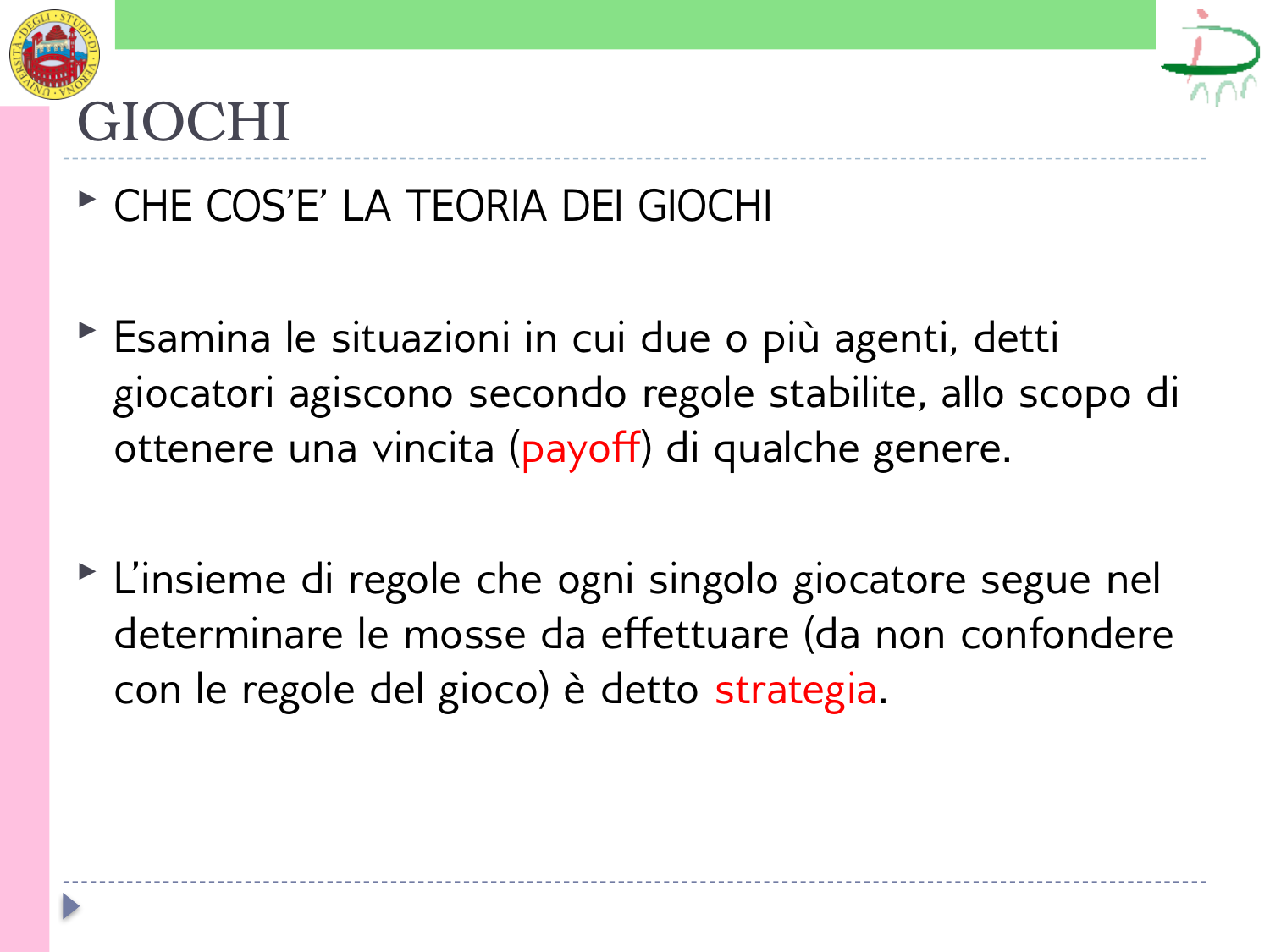

# GIOCHI
CHE COS’E’ LA TEORIA DEI GIOCHI

Esamina le situazioni in cui due o più agenti, detti giocatori agiscono secondo regole stabilite, allo scopo di ottenere una vincita (payoff) di qualche genere.

L’insieme di regole che ogni singolo giocatore segue nel determinare le mosse da effettuare (da non confondere con le regole del gioco) è detto strategia.